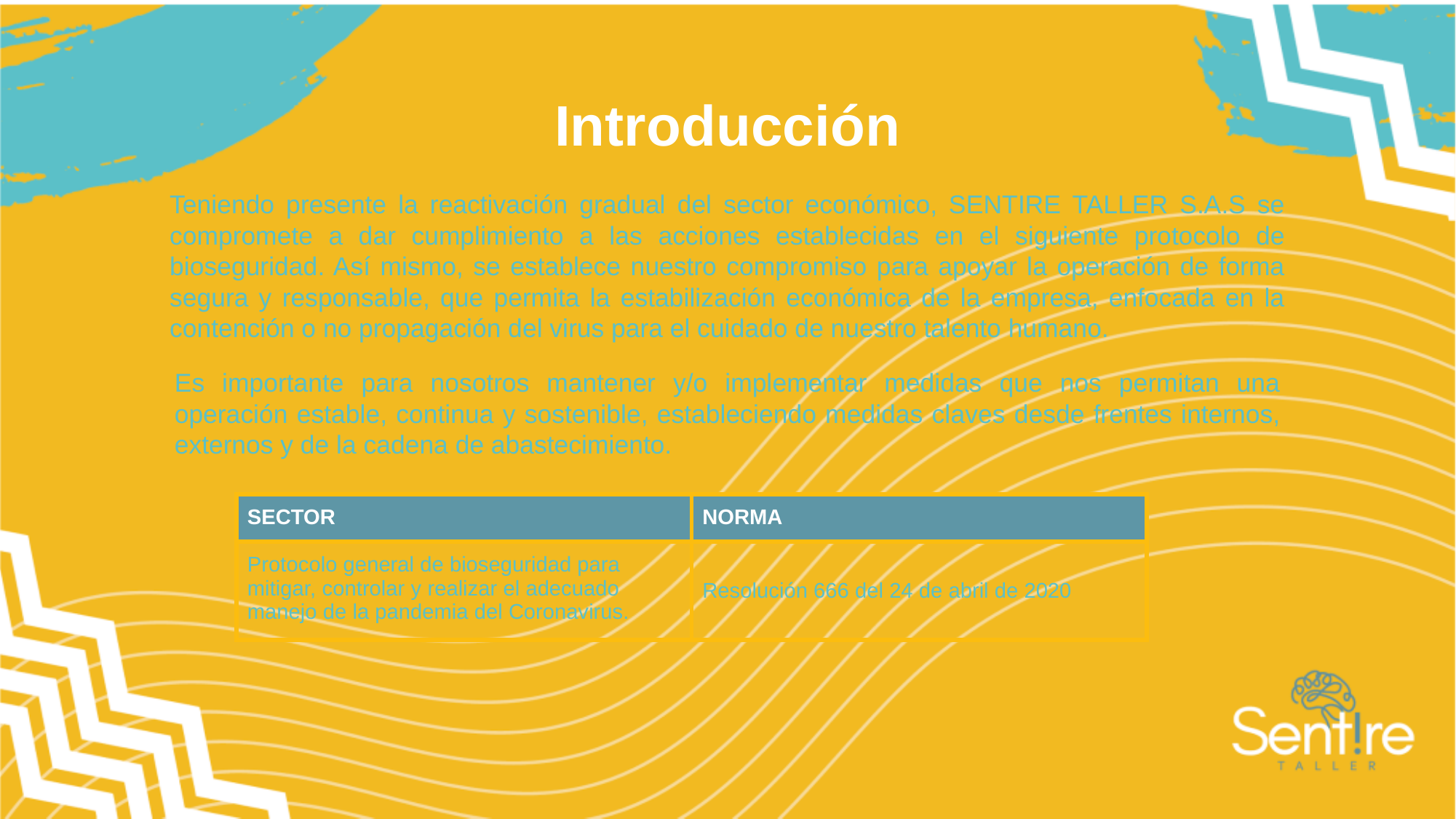

Introducción
Teniendo presente la reactivación gradual del sector económico, SENTIRE TALLER S.A.S se compromete a dar cumplimiento a las acciones establecidas en el siguiente protocolo de bioseguridad. Así mismo, se establece nuestro compromiso para apoyar la operación de forma segura y responsable, que permita la estabilización económica de la empresa, enfocada en la contención o no propagación del virus para el cuidado de nuestro talento humano.
Es importante para nosotros mantener y/o implementar medidas que nos permitan una operación estable, continua y sostenible, estableciendo medidas claves desde frentes internos, externos y de la cadena de abastecimiento.
| SECTOR | NORMA |
| --- | --- |
| Protocolo general de bioseguridad para mitigar, controlar y realizar el adecuado manejo de la pandemia del Coronavirus. | Resolución 666 del 24 de abril de 2020 |